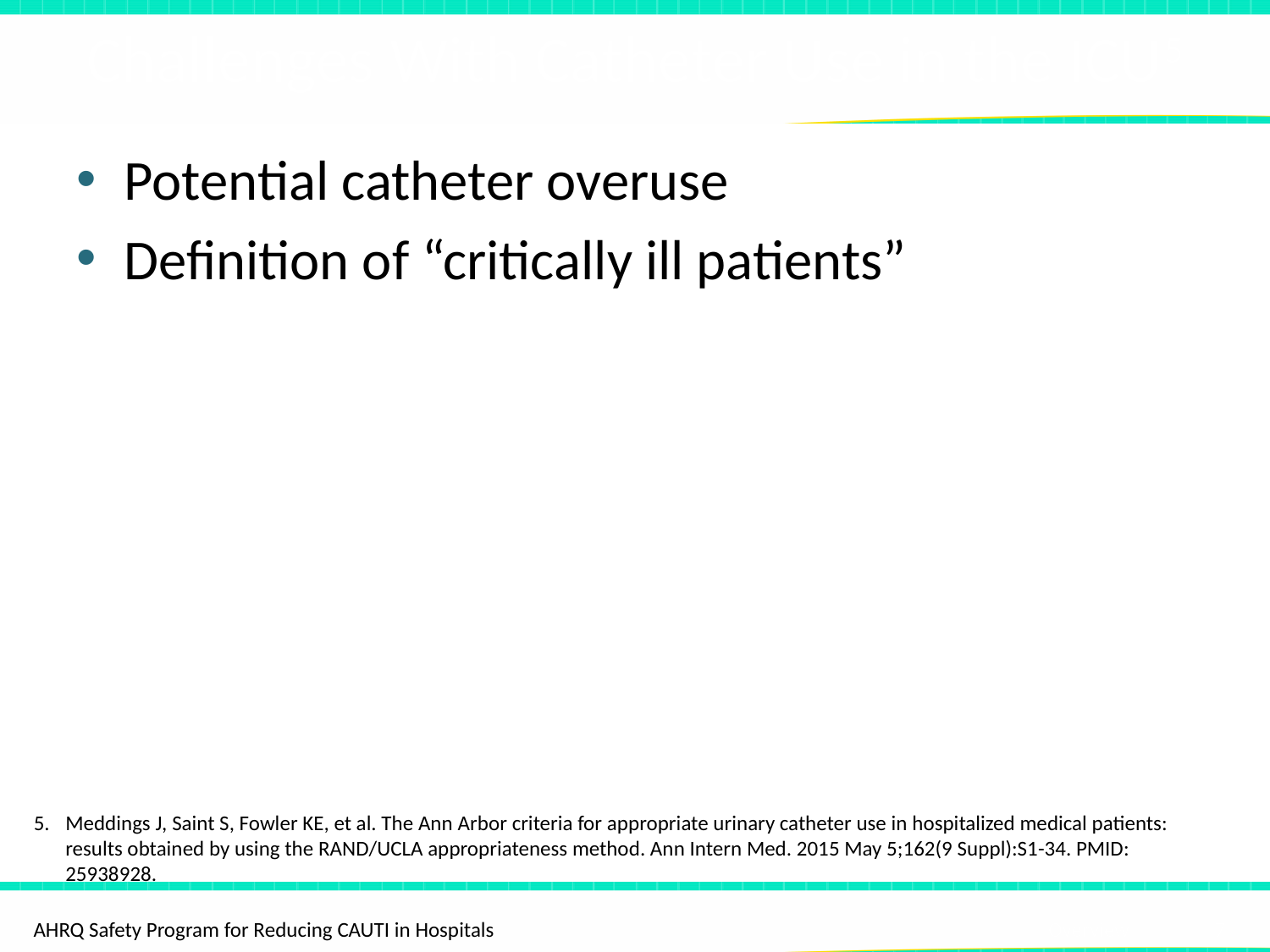

# Challenges With Catheter Use in the ICU5
Potential catheter overuse
Definition of “critically ill patients”
Meddings J, Saint S, Fowler KE, et al. The Ann Arbor criteria for appropriate urinary catheter use in hospitalized medical patients: results obtained by using the RAND/UCLA appropriateness method. Ann Intern Med. 2015 May 5;162(9 Suppl):S1-34. PMID: 25938928.